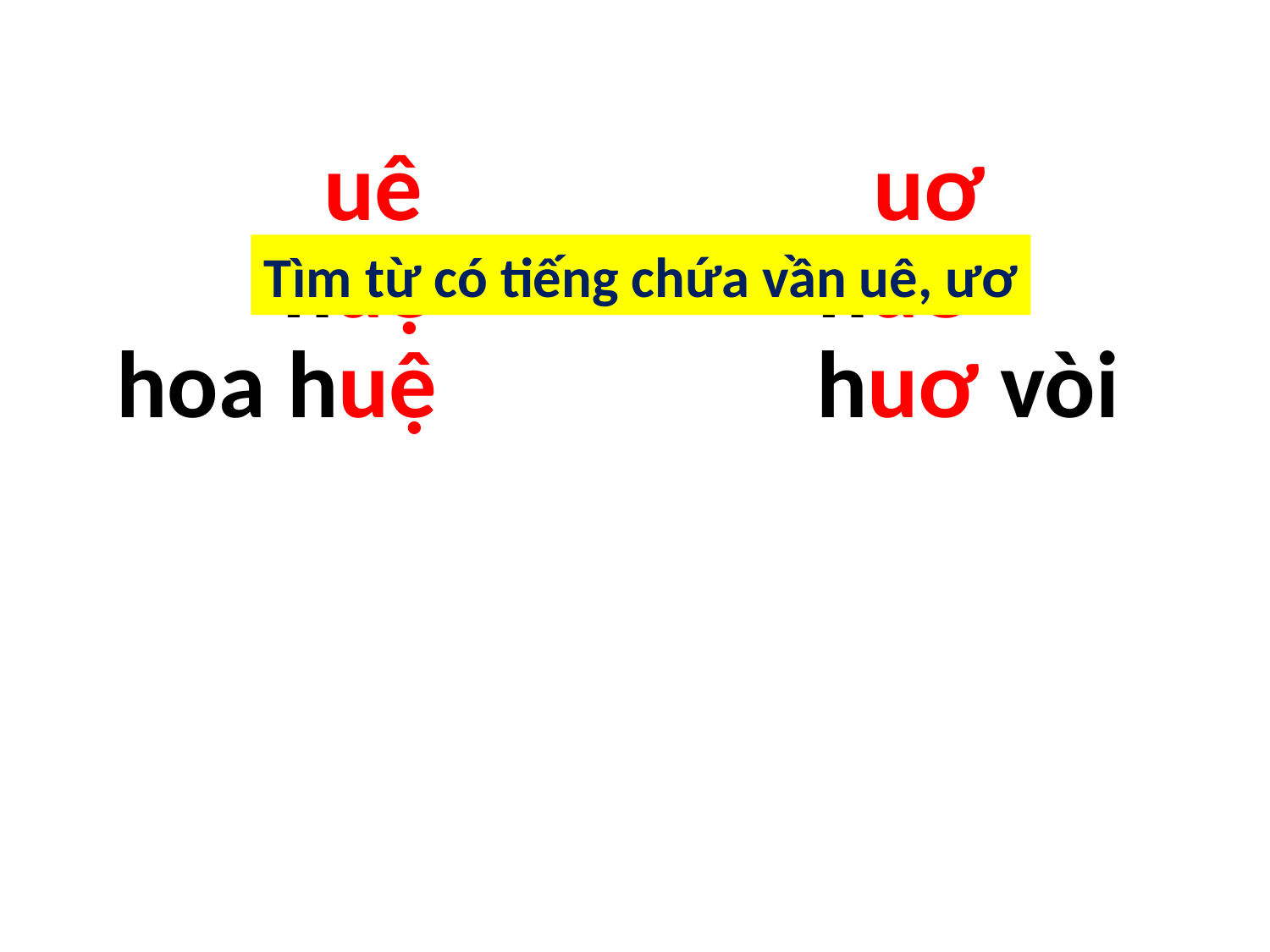

uê
uơ
huệ
huơ
Tìm từ có tiếng chứa vần uê, ươ
hoa huệ
huơ vòi